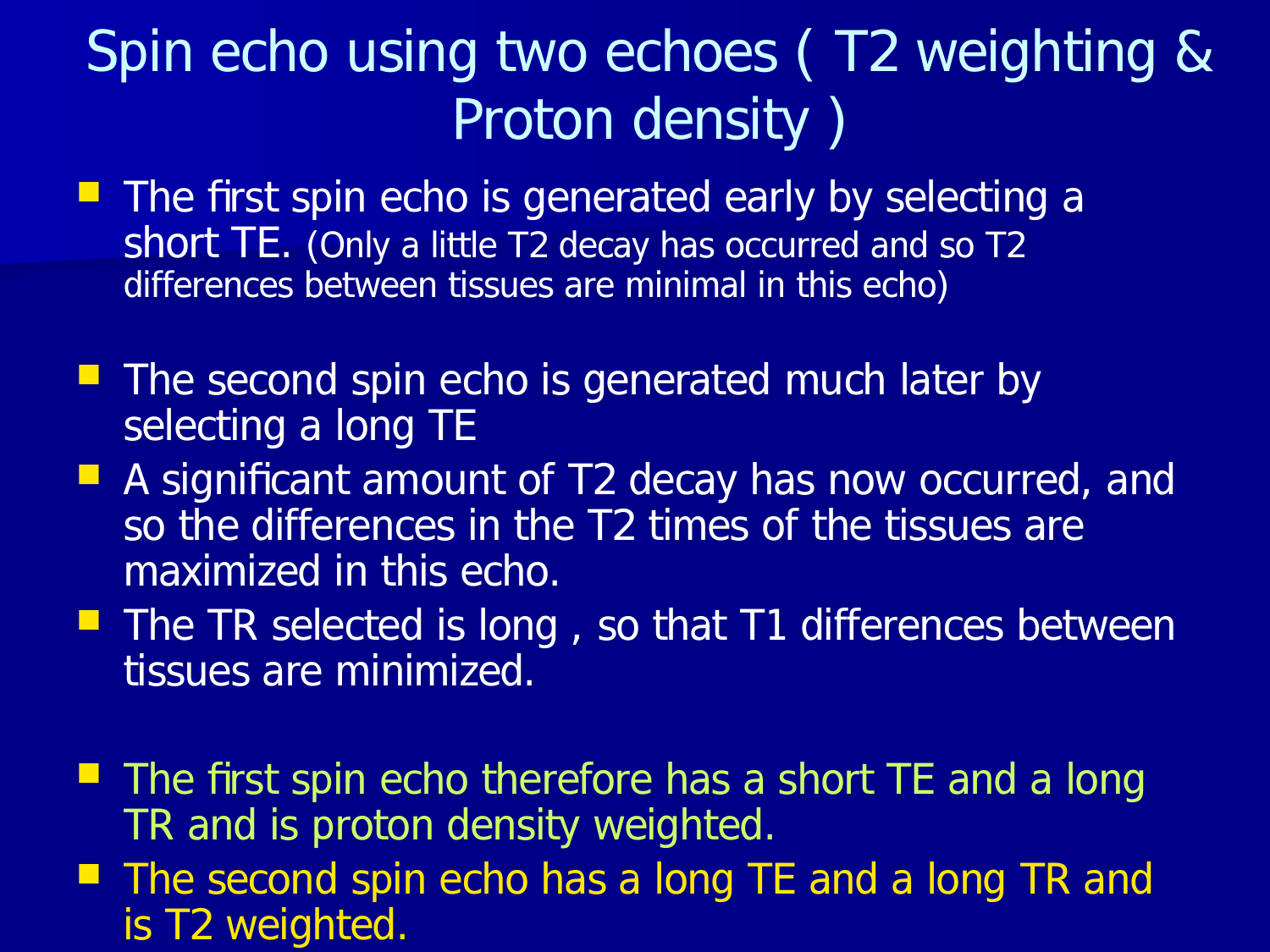

# Spin echo using two echoes ( T2 weighting & Proton density )
The first spin echo is generated early by selecting a short TE. (Only a little T2 decay has occurred and so T2 differences between tissues are minimal in this echo)

The second spin echo is generated much later by selecting a long TE
A significant amount of T2 decay has now occurred, and so the differences in the T2 times of the tissues are maximized in this echo.
The TR selected is long , so that T1 differences between tissues are minimized.

The first spin echo therefore has a short TE and a long TR and is proton density weighted.
The second spin echo has a long TE and a long TR and is T2 weighted.